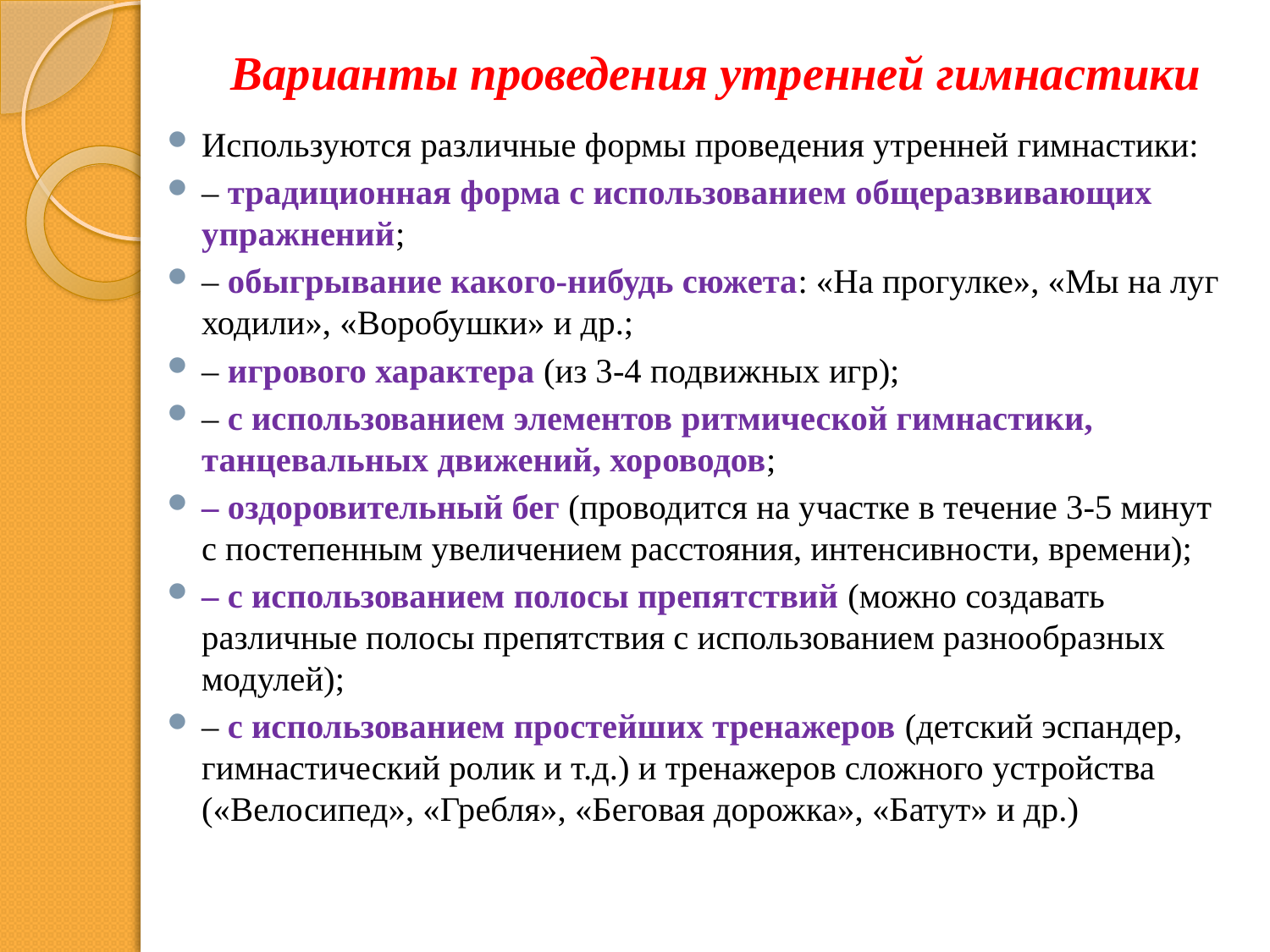

# Варианты проведения утренней гимнастики
Используются различные формы проведения утренней гимнастики:
– традиционная форма с использованием общеразвивающих упражнений;
– обыгрывание какого-нибудь сюжета: «На прогулке», «Мы на луг ходили», «Воробушки» и др.;
– игрового характера (из 3-4 подвижных игр);
– с использованием элементов ритмической гимнастики, танцевальных движений, хороводов;
– оздоровительный бег (проводится на участке в течение 3-5 минут с постепенным увеличением расстояния, интенсивности, времени);
– с использованием полосы препятствий (можно создавать различные полосы препятствия с использованием разнообразных модулей);
– с использованием простейших тренажеров (детский эспандер, гимнастический ролик и т.д.) и тренажеров сложного устройства («Велосипед», «Гребля», «Беговая дорожка», «Батут» и др.)